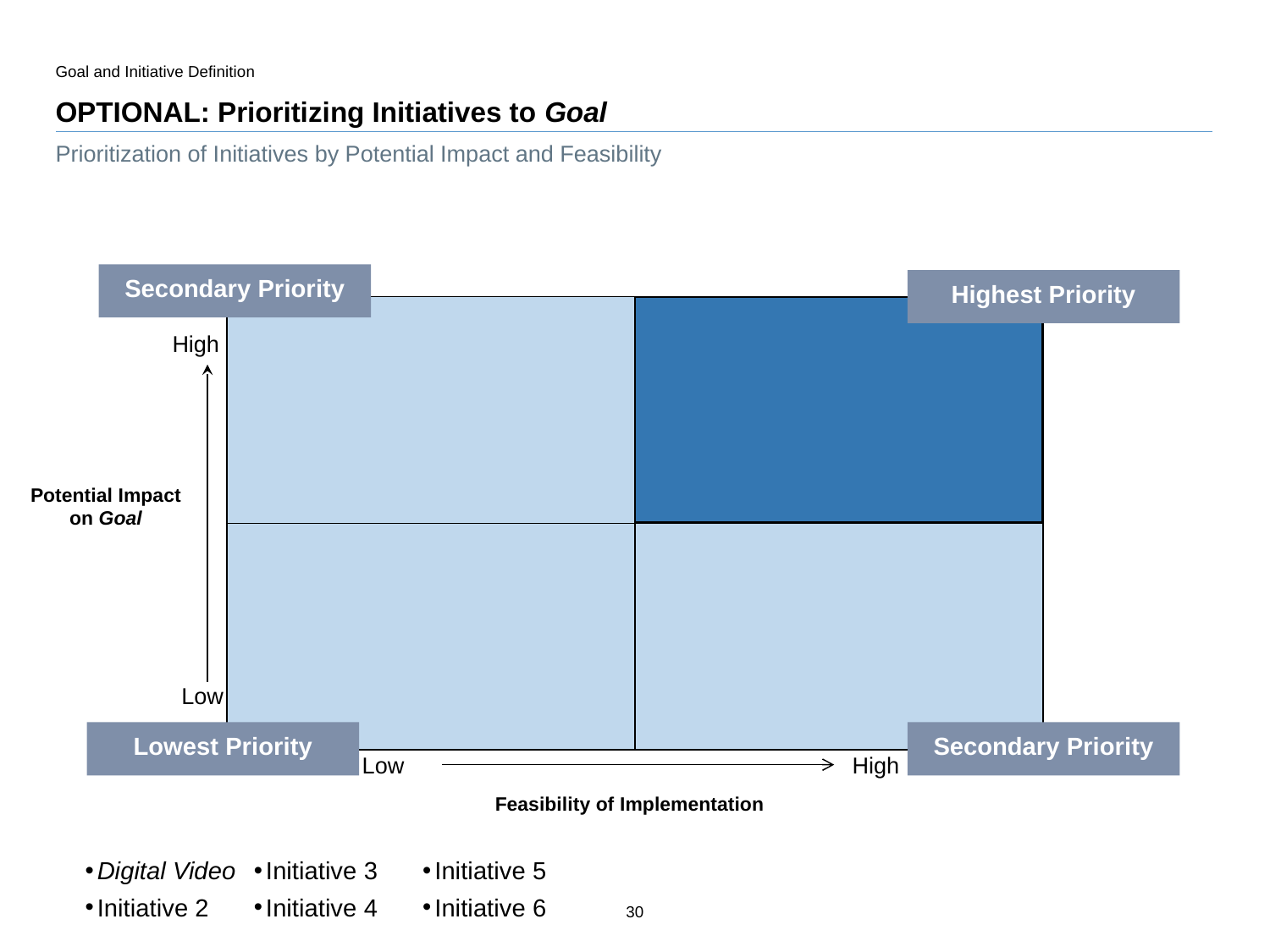

Goal and Initiative Definition
# OPTIONAL: Prioritizing Initiatives to Goal
Prioritization of Initiatives by Potential Impact and Feasibility

Secondary Priority

Highest Priority

High
Potential Impact on Goal
Low

Lowest Priority

Secondary Priority
Low
High
Feasibility of Implementation
Digital Video
Initiative 3
Initiative 5
Initiative 2
Initiative 4
Initiative 6
30